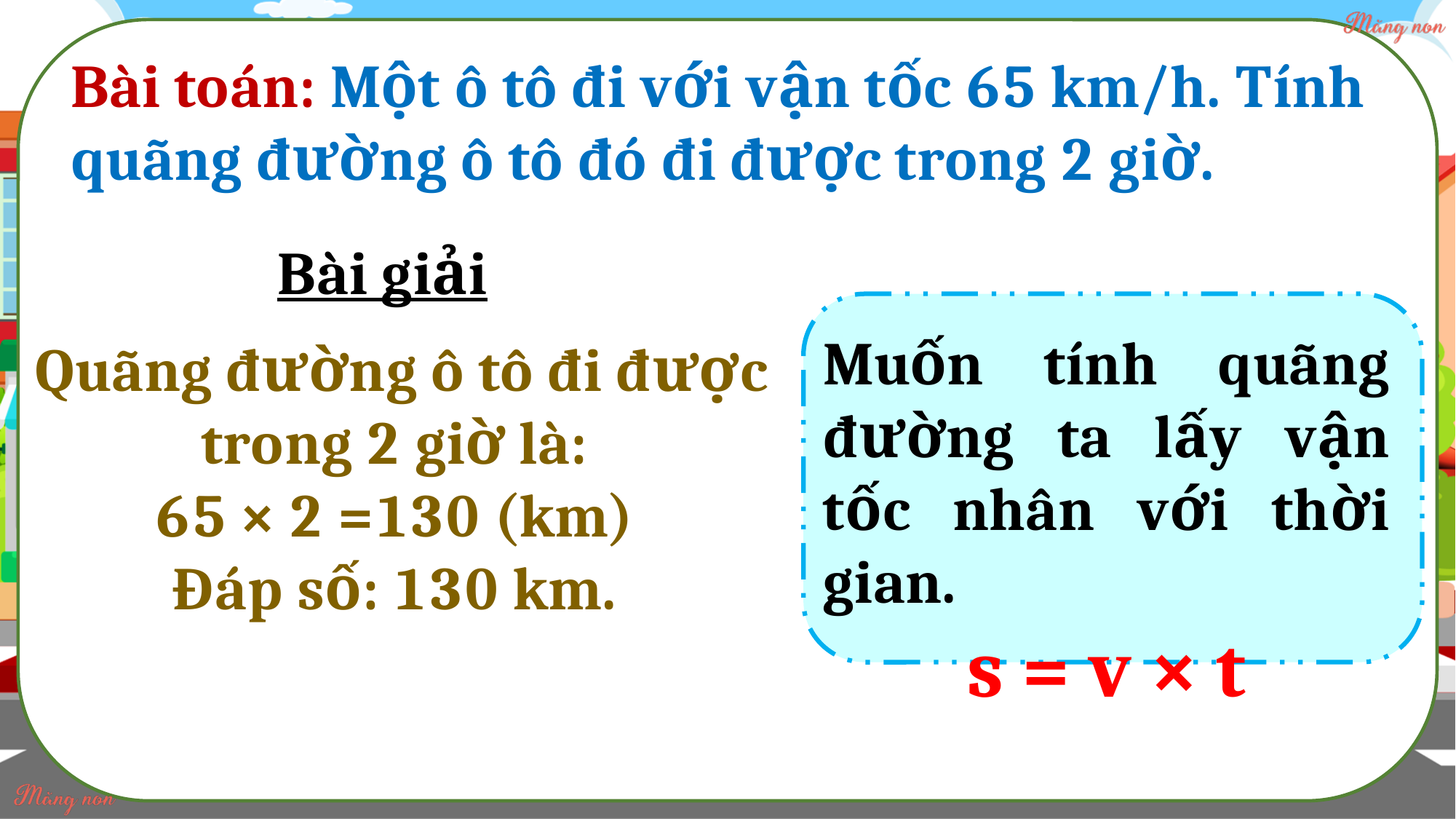

Bài toán: Một ô tô đi với vận tốc 65 km/h. Tính quãng đường ô tô đó đi được trong 2 giờ.
Bài giải

Muốn tính quãng đường ta lấy vận tốc nhân với thời gian.
s = v × t
 Quãng đường ô tô đi được trong 2 giờ là:
65 × 2 =130 (km)
Đáp số: 130 km.